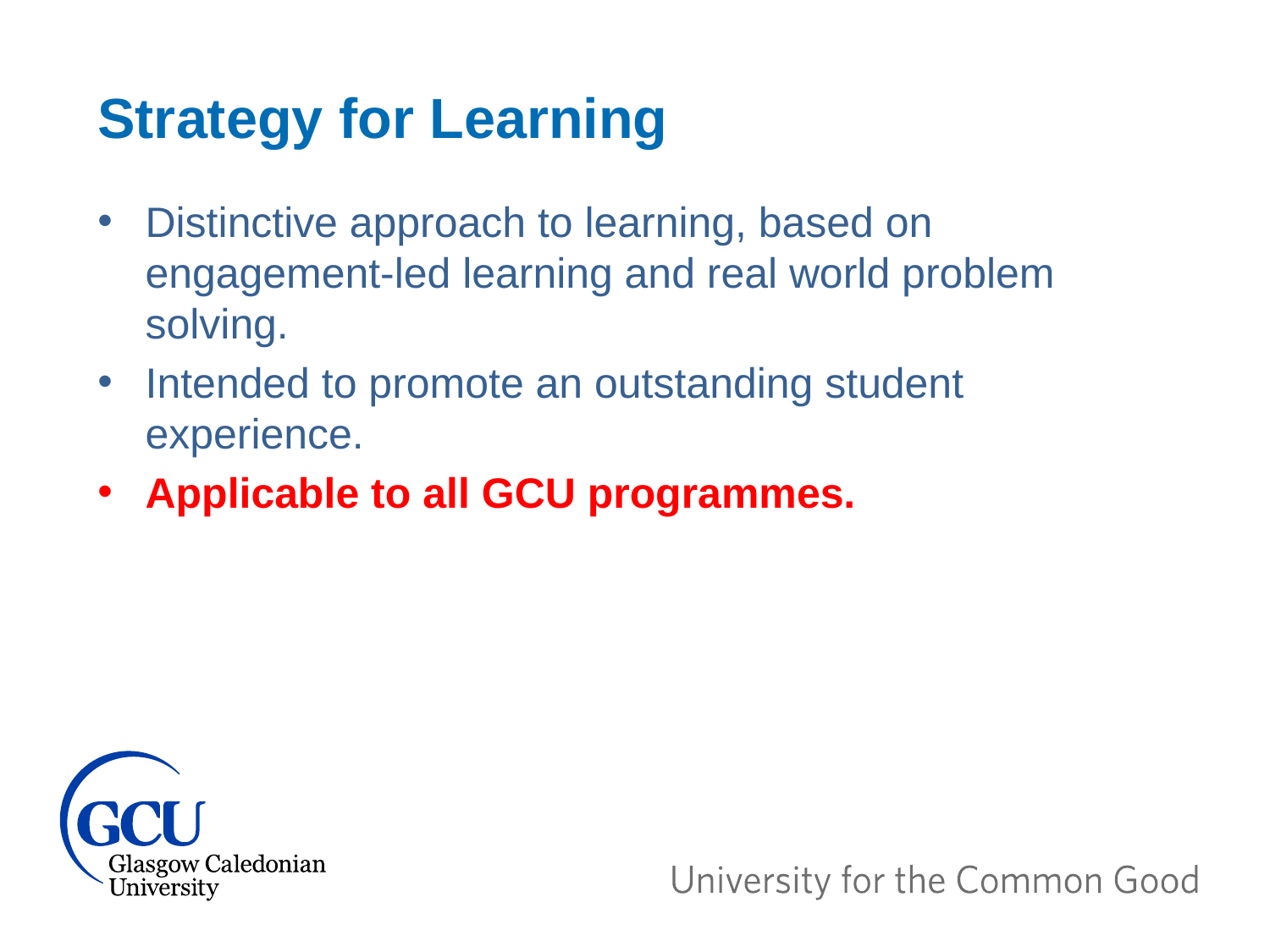

Strategy for Learning
Distinctive approach to learning, based on engagement-led learning and real world problem solving.
Intended to promote an outstanding student experience.
Applicable to all GCU programmes.